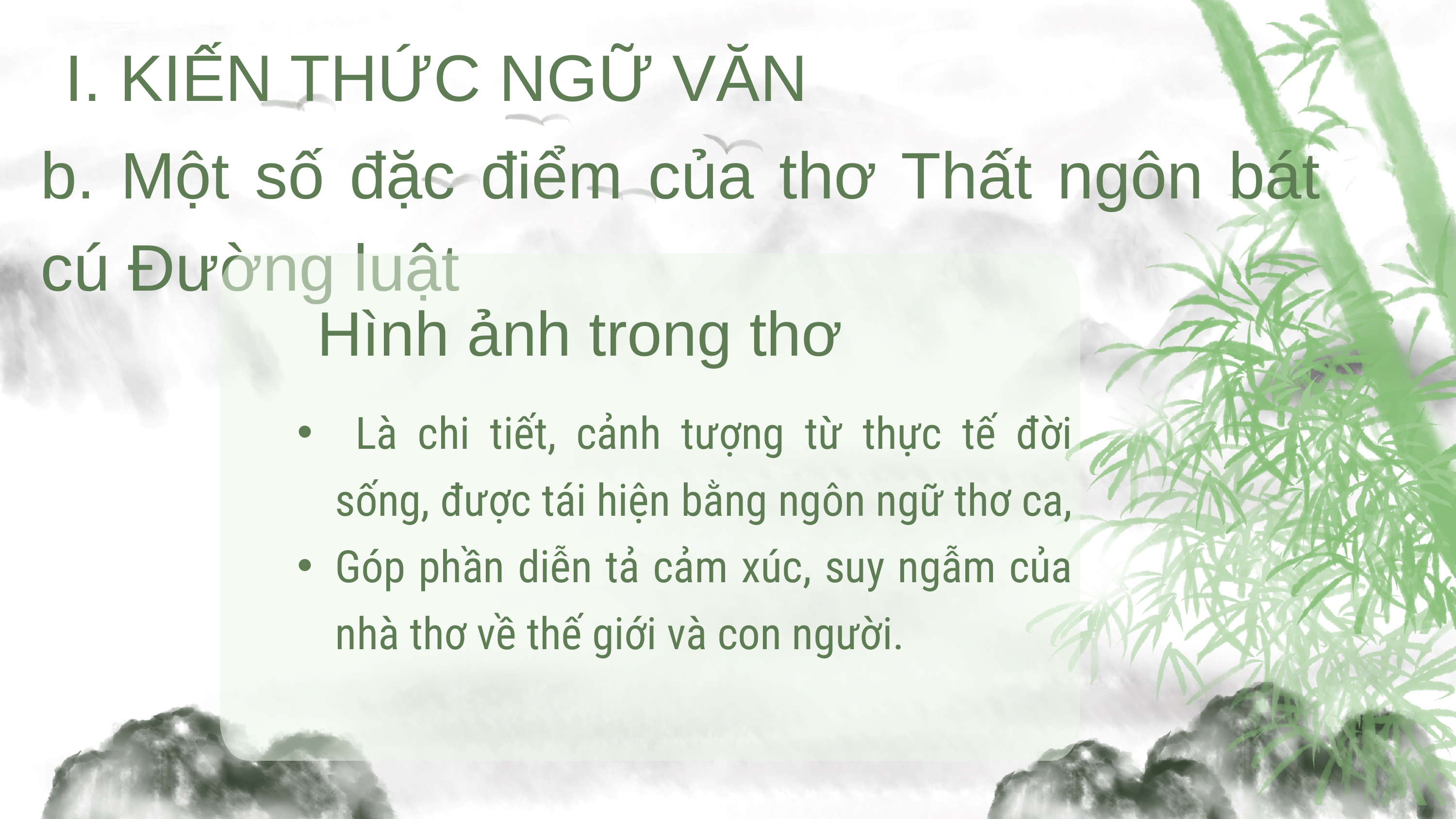

I. KIẾN THỨC NGỮ VĂN
b. Một số đặc điểm của thơ Thất ngôn bát cú Đường luật

 Hình ảnh trong thơ
 Là chi tiết, cảnh tượng từ thực tế đời sống, được tái hiện bằng ngôn ngữ thơ ca,
Góp phần diễn tả cảm xúc, suy ngẫm của nhà thơ về thế giới và con người.